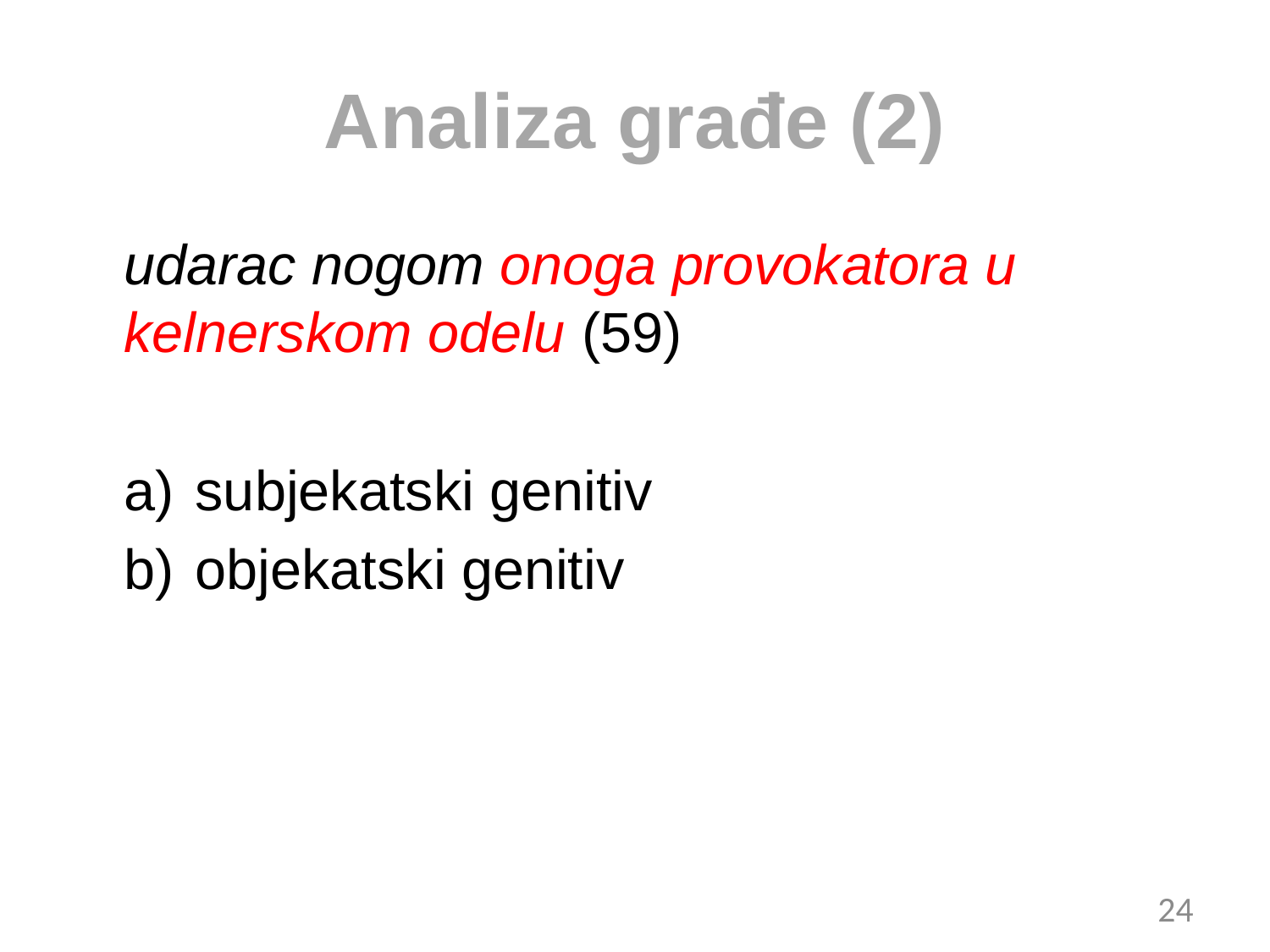

# Analiza građe (2)
udarac nogom onoga provokatora u kelnerskom odelu (59)

subjekatski genitiv
objekatski genitiv
24